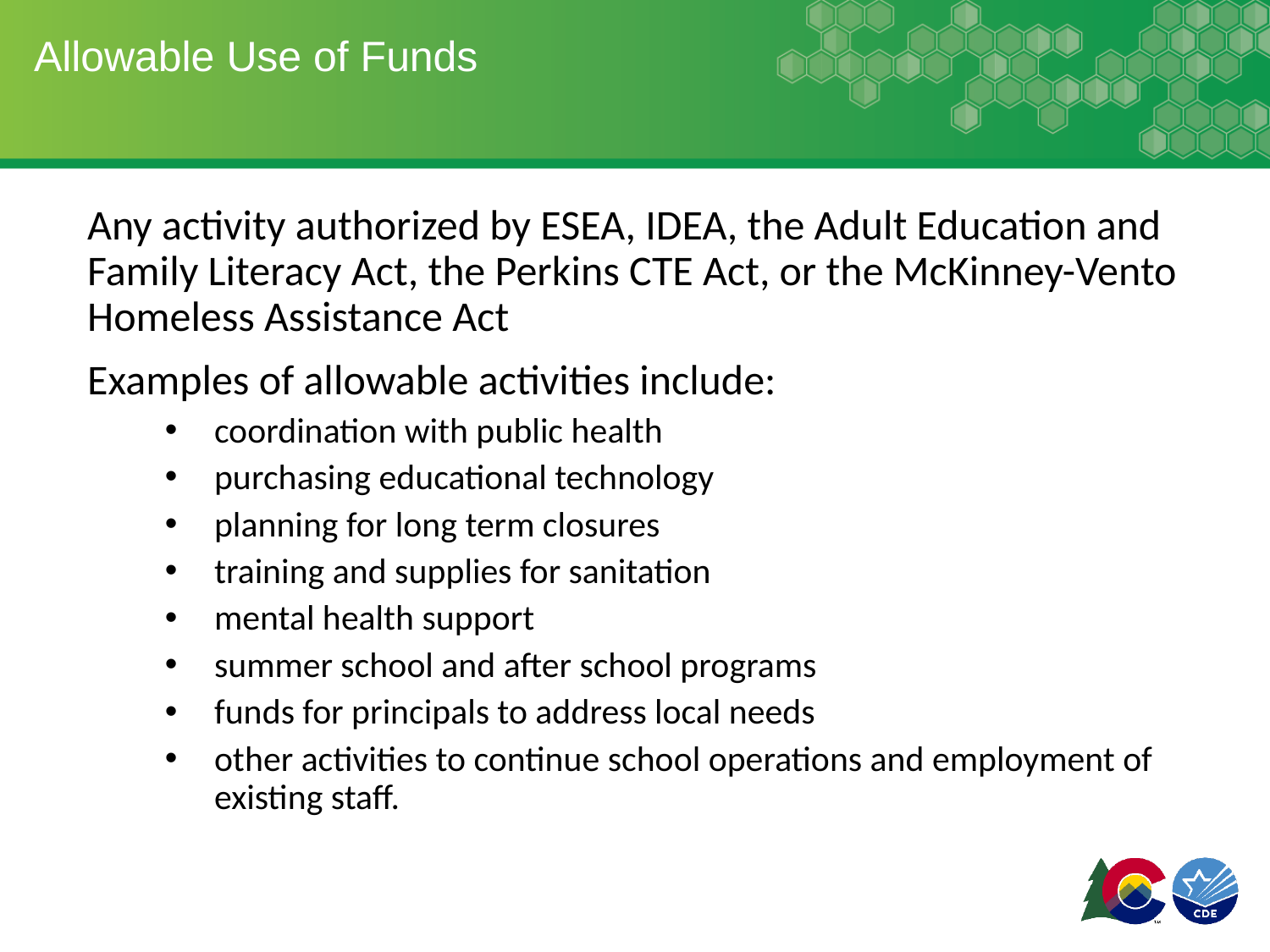

# Allowable Use of Funds
Any activity authorized by ESEA, IDEA, the Adult Education and Family Literacy Act, the Perkins CTE Act, or the McKinney-Vento Homeless Assistance Act
Examples of allowable activities include:
coordination with public health
purchasing educational technology
planning for long term closures
training and supplies for sanitation
mental health support
summer school and after school programs
funds for principals to address local needs
other activities to continue school operations and employment of existing staff.